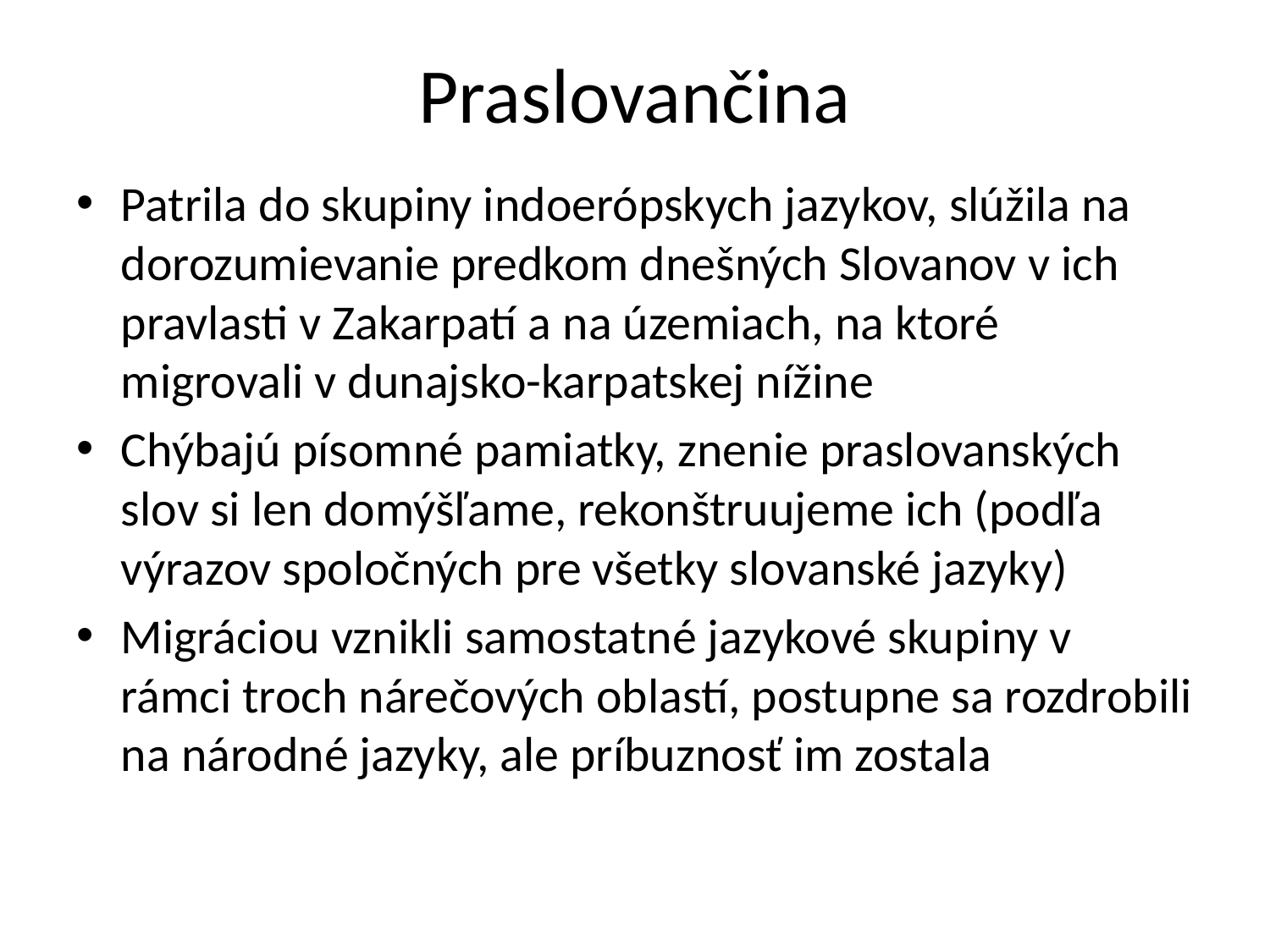

# Praslovančina
Patrila do skupiny indoerópskych jazykov, slúžila na dorozumievanie predkom dnešných Slovanov v ich pravlasti v Zakarpatí a na územiach, na ktoré migrovali v dunajsko-karpatskej nížine
Chýbajú písomné pamiatky, znenie praslovanských slov si len domýšľame, rekonštruujeme ich (podľa výrazov spoločných pre všetky slovanské jazyky)
Migráciou vznikli samostatné jazykové skupiny v rámci troch nárečových oblastí, postupne sa rozdrobili na národné jazyky, ale príbuznosť im zostala